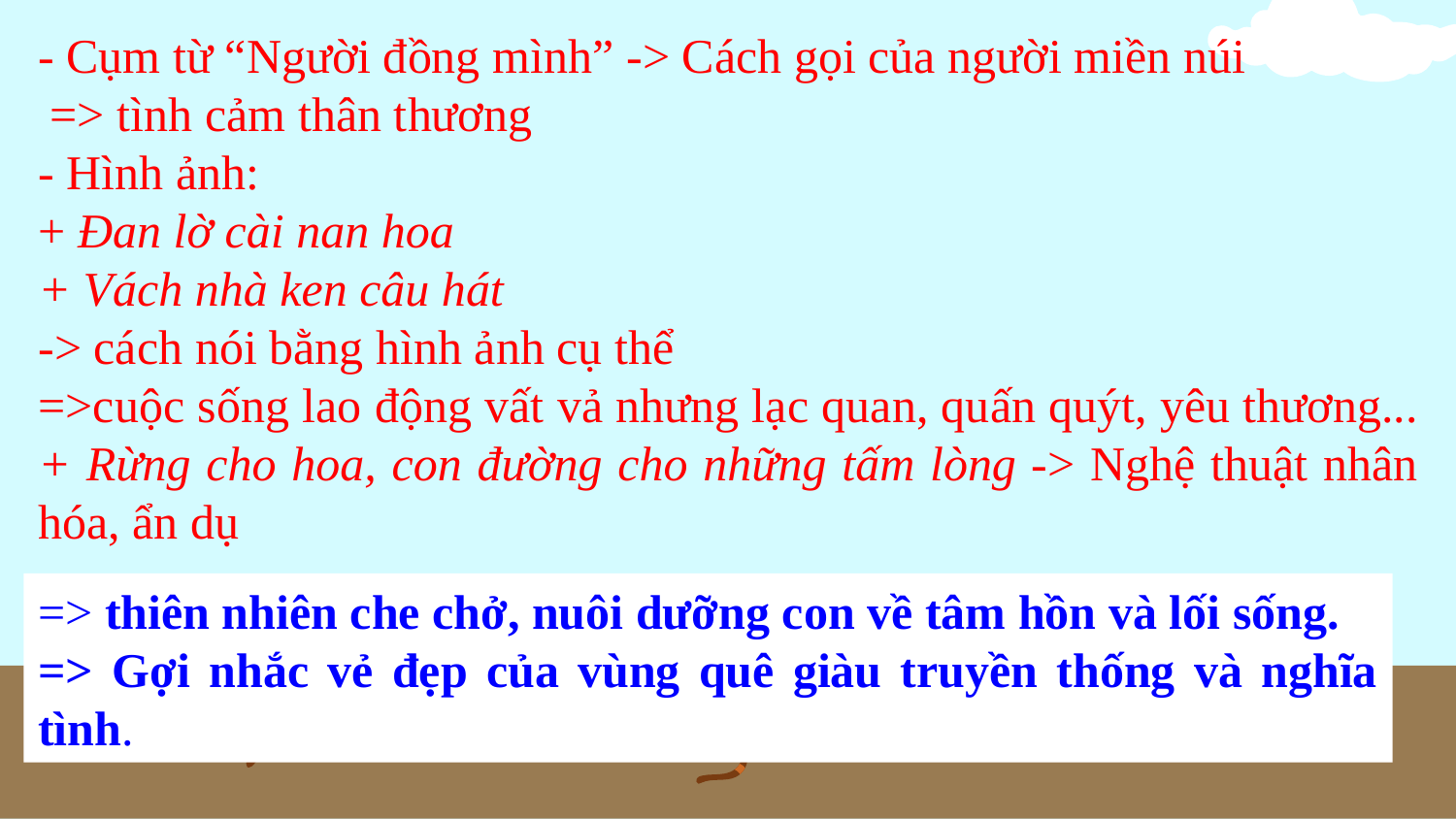

- Cụm từ “Người đồng mình” -> Cách gọi của người miền núi
 => tình cảm thân thương
- Hình ảnh:
+ Đan lờ cài nan hoa
+ Vách nhà ken câu hát
-> cách nói bằng hình ảnh cụ thể
=>cuộc sống lao động vất vả nhưng lạc quan, quấn quýt, yêu thương...
+ Rừng cho hoa, con đường cho những tấm lòng -> Nghệ thuật nhân hóa, ẩn dụ
=> thiên nhiên che chở, nuôi dưỡng con về tâm hồn và lối sống.
=> Gợi nhắc vẻ đẹp của vùng quê giàu truyền thống và nghĩa tình.